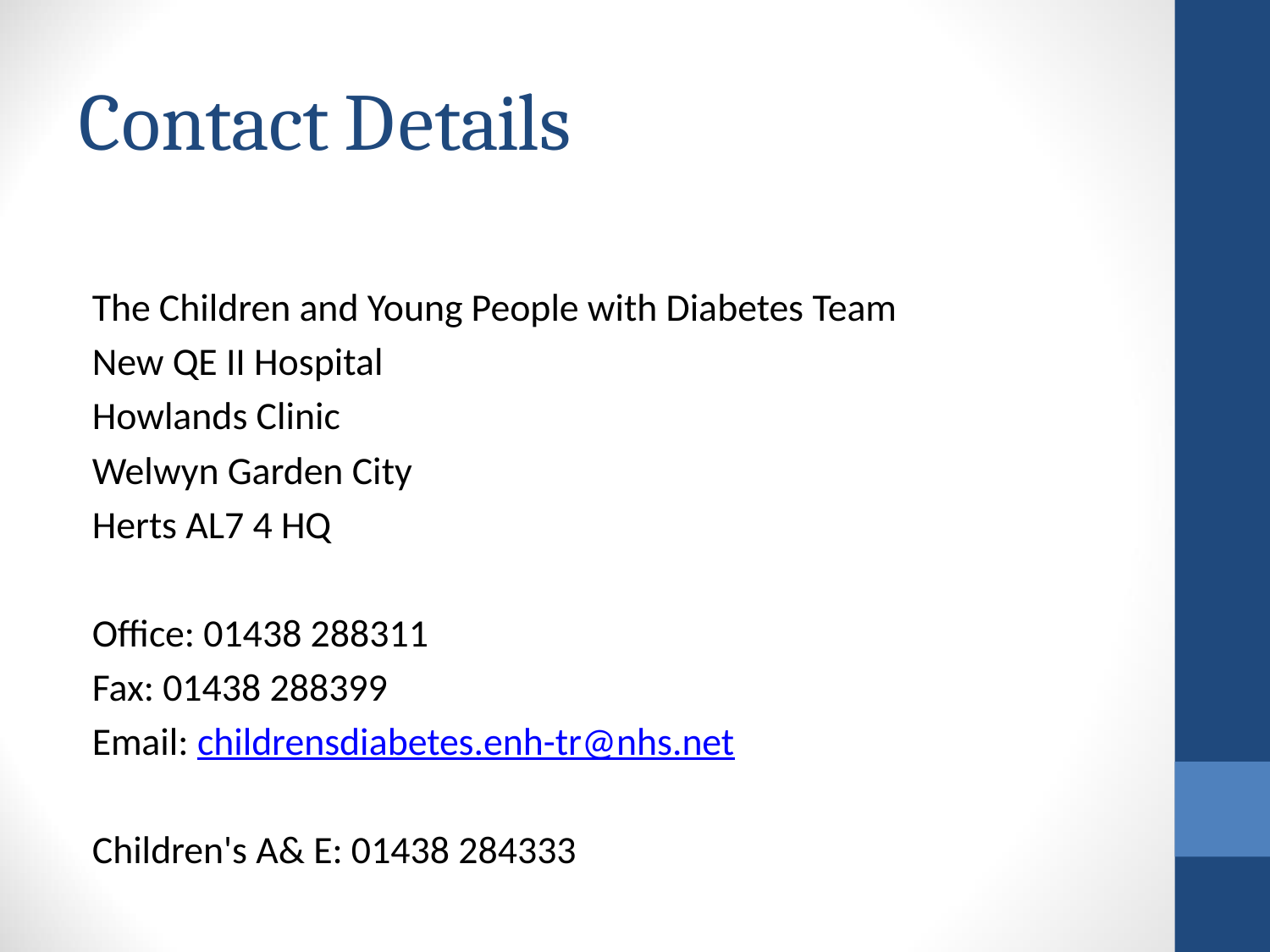

# Contact Details

The Children and Young People with Diabetes Team
New QE II Hospital
Howlands Clinic
Welwyn Garden City
Herts AL7 4 HQ

Office: 01438 288311
Fax: 01438 288399
Email: childrensdiabetes.enh-tr@nhs.net

Children's A& E: 01438 284333